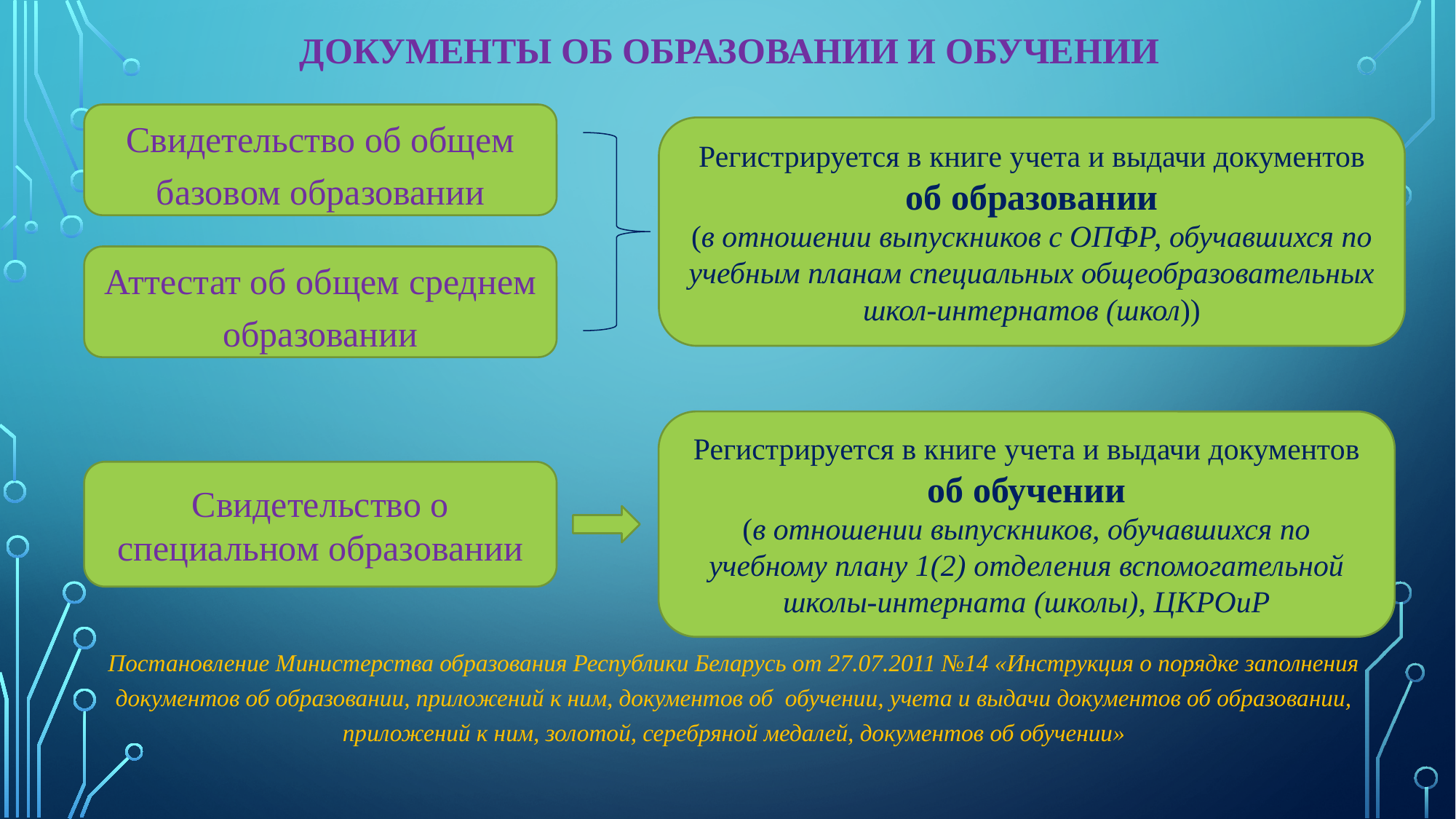

# Документы об образовании и обучении

Постановление Министерства образования Республики Беларусь от 27.07.2011 №14 «Инструкция о порядке заполнения документов об образовании, приложений к ним, документов об  обучении, учета и выдачи документов об образовании, приложений к ним, золотой, серебряной медалей, документов об обучении»

Свидетельство об общем базовом образовании
Регистрируется в книге учета и выдачи документов об образовании
(в отношении выпускников с ОПФР, обучавшихся по учебным планам специальных общеобразовательных школ-интернатов (школ))

Аттестат об общем среднем образовании
Регистрируется в книге учета и выдачи документов об обучении
(в отношении выпускников, обучавшихся по учебному плану 1(2) отделения вспомогательной школы-интерната (школы), ЦКРОиР
Свидетельство о специальном образовании